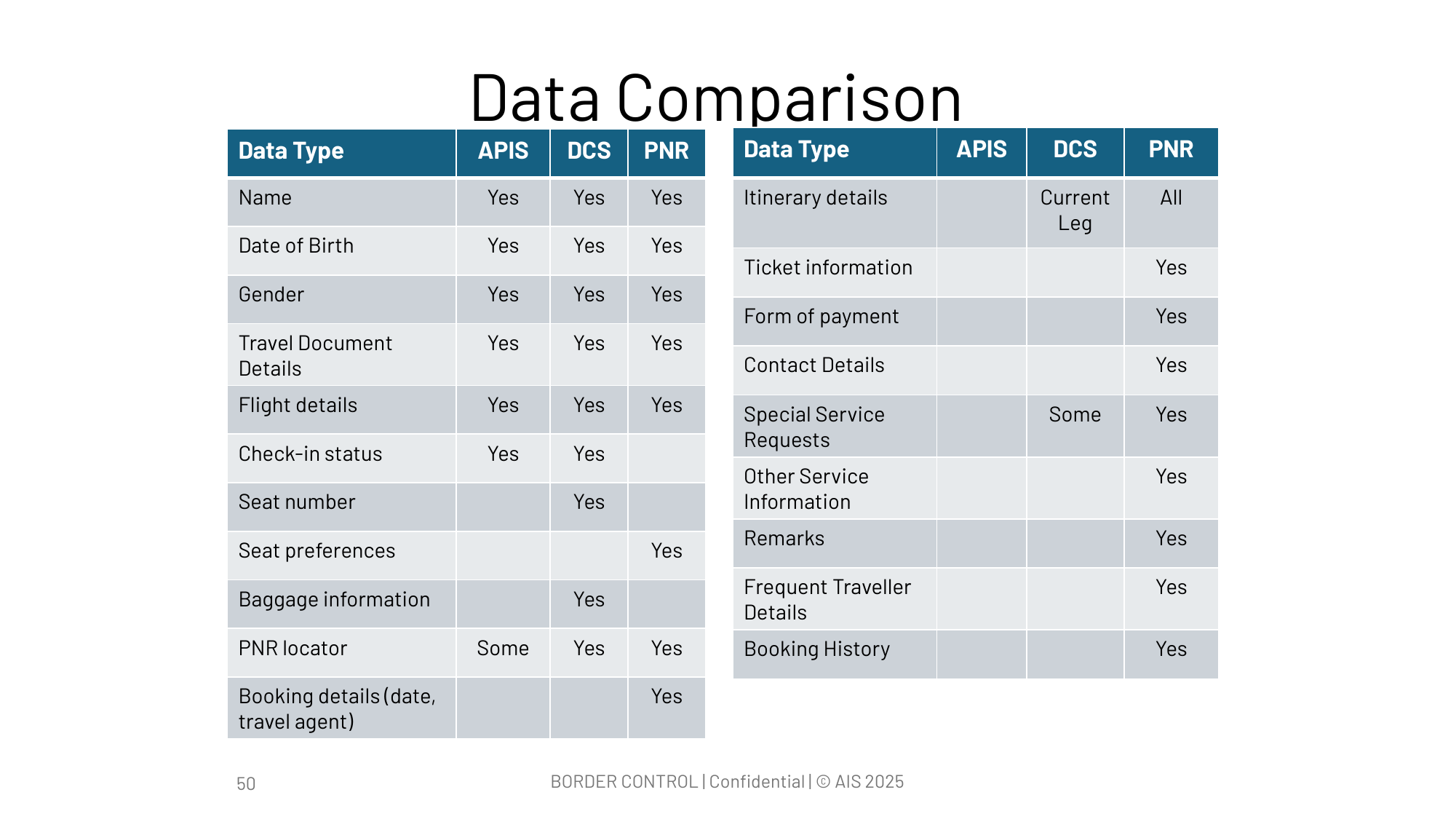

# Data Comparison
| Data Type | APIS | DCS | PNR |
| --- | --- | --- | --- |
| Itinerary details |  | Current Leg | All |
| Ticket information |  |  | Yes |
| Form of payment |  |  | Yes |
| Contact Details |  |  | Yes |
| Special Service Requests |  | Some | Yes |
| Other Service Information |  |  | Yes |
| Remarks |  |  | Yes |
| Frequent Traveller Details |  |  | Yes |
| Booking History |  |  | Yes |
| Data Type | APIS | DCS | PNR |
| --- | --- | --- | --- |
| Name | Yes | Yes | Yes |
| Date of Birth | Yes | Yes | Yes |
| Gender | Yes | Yes | Yes |
| Travel Document Details | Yes | Yes | Yes |
| Flight details | Yes | Yes | Yes |
| Check-in status | Yes | Yes |  |
| Seat number |  | Yes |  |
| Seat preferences |  |  | Yes |
| Baggage information |  | Yes |  |
| PNR locator | Some | Yes | Yes |
| Booking details (date, travel agent) |  |  | Yes |
BORDER CONTROL | Confidential | © AIS 2025
50